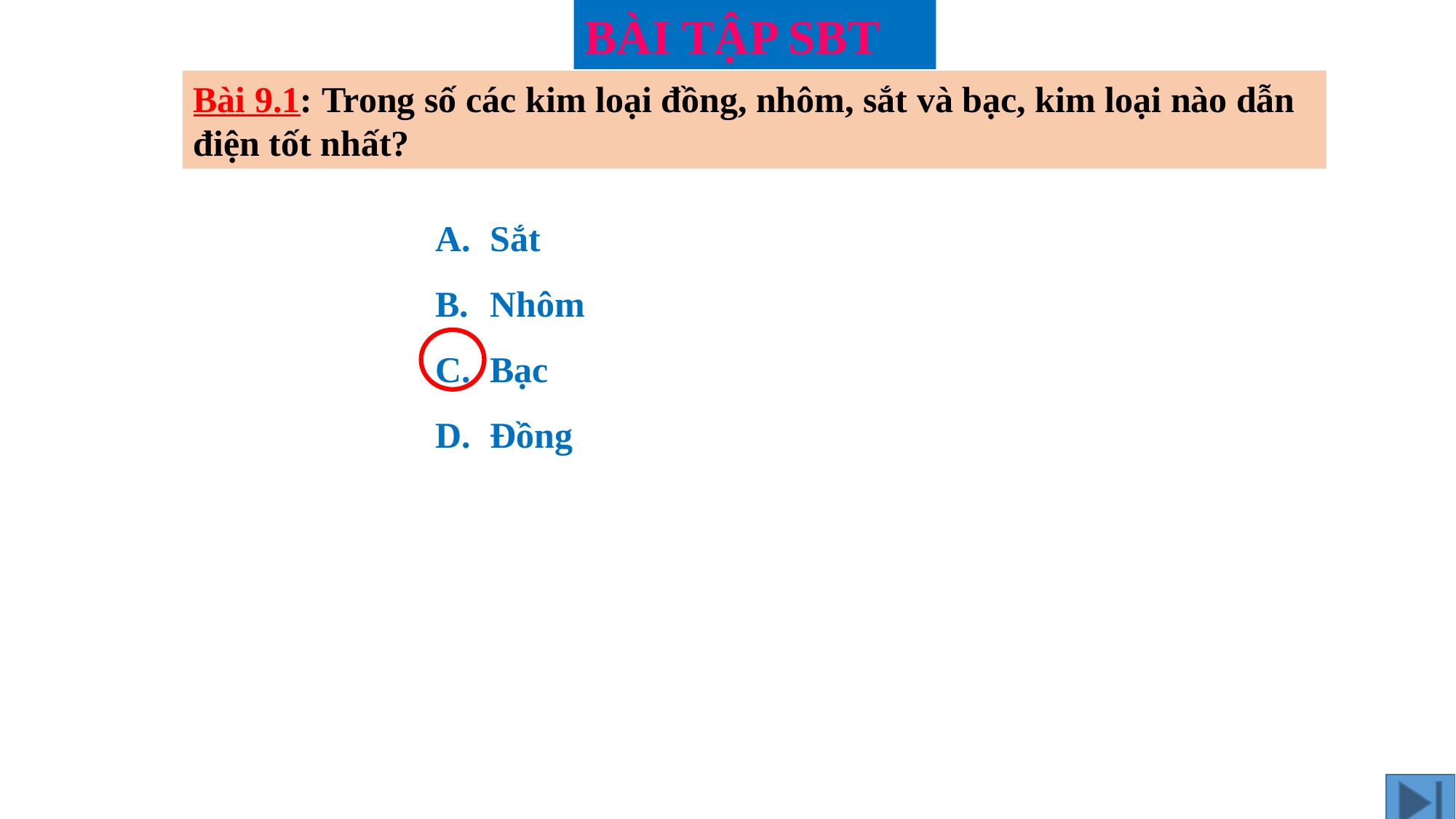

BÀI TẬP SBT
Bài 9.1: Trong số các kim loại đồng, nhôm, sắt và bạc, kim loại nào dẫn điện tốt nhất?
Sắt
Nhôm
Bạc
Đồng

R2= 8